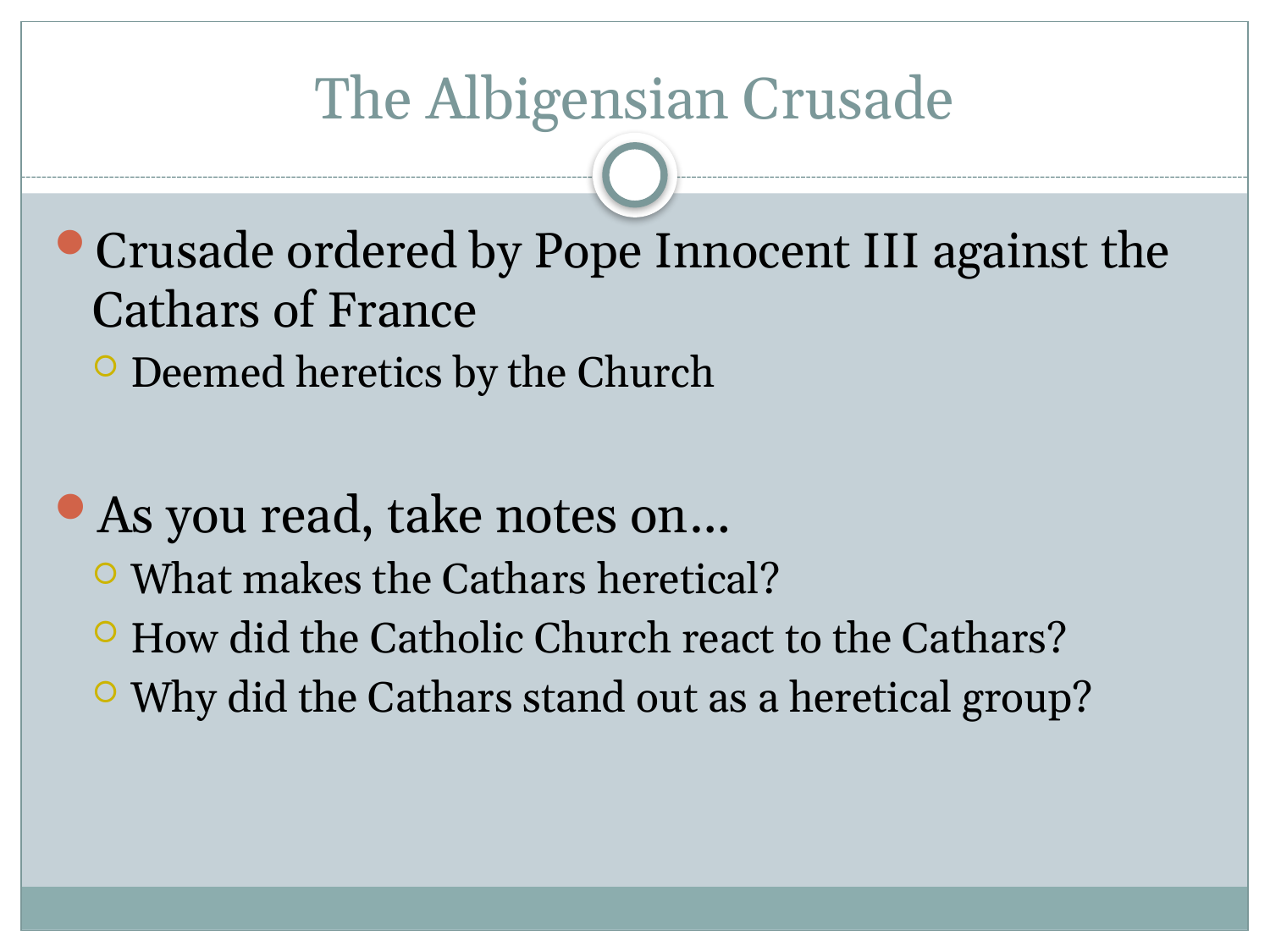

# The Albigensian Crusade
Crusade ordered by Pope Innocent III against the Cathars of France
Deemed heretics by the Church

As you read, take notes on…
What makes the Cathars heretical?
How did the Catholic Church react to the Cathars?
Why did the Cathars stand out as a heretical group?